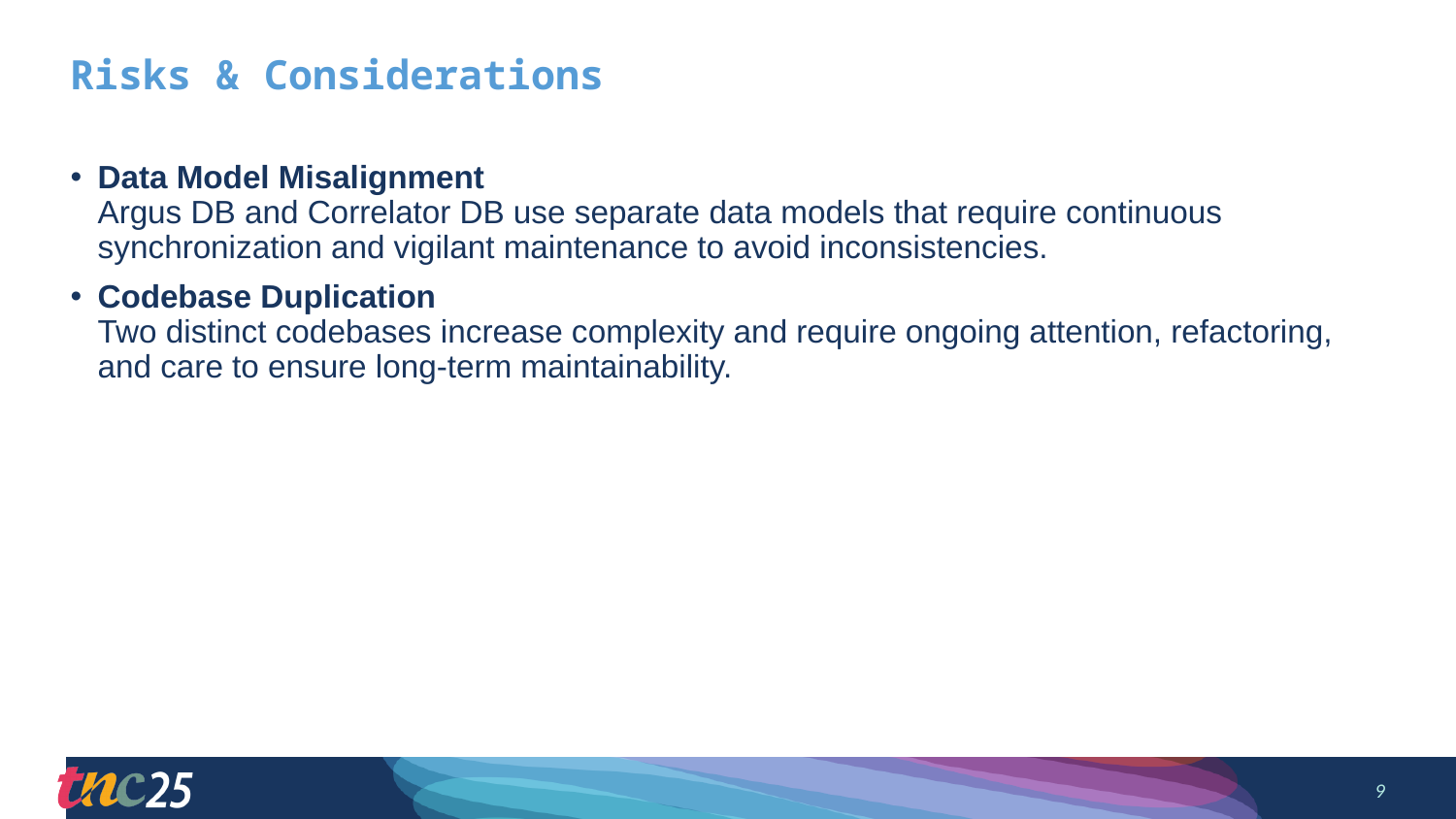

# Risks & Considerations
Data Model Misalignment
Argus DB and Correlator DB use separate data models that require continuous synchronization and vigilant maintenance to avoid inconsistencies.
Codebase Duplication
Two distinct codebases increase complexity and require ongoing attention, refactoring, and care to ensure long-term maintainability.

9